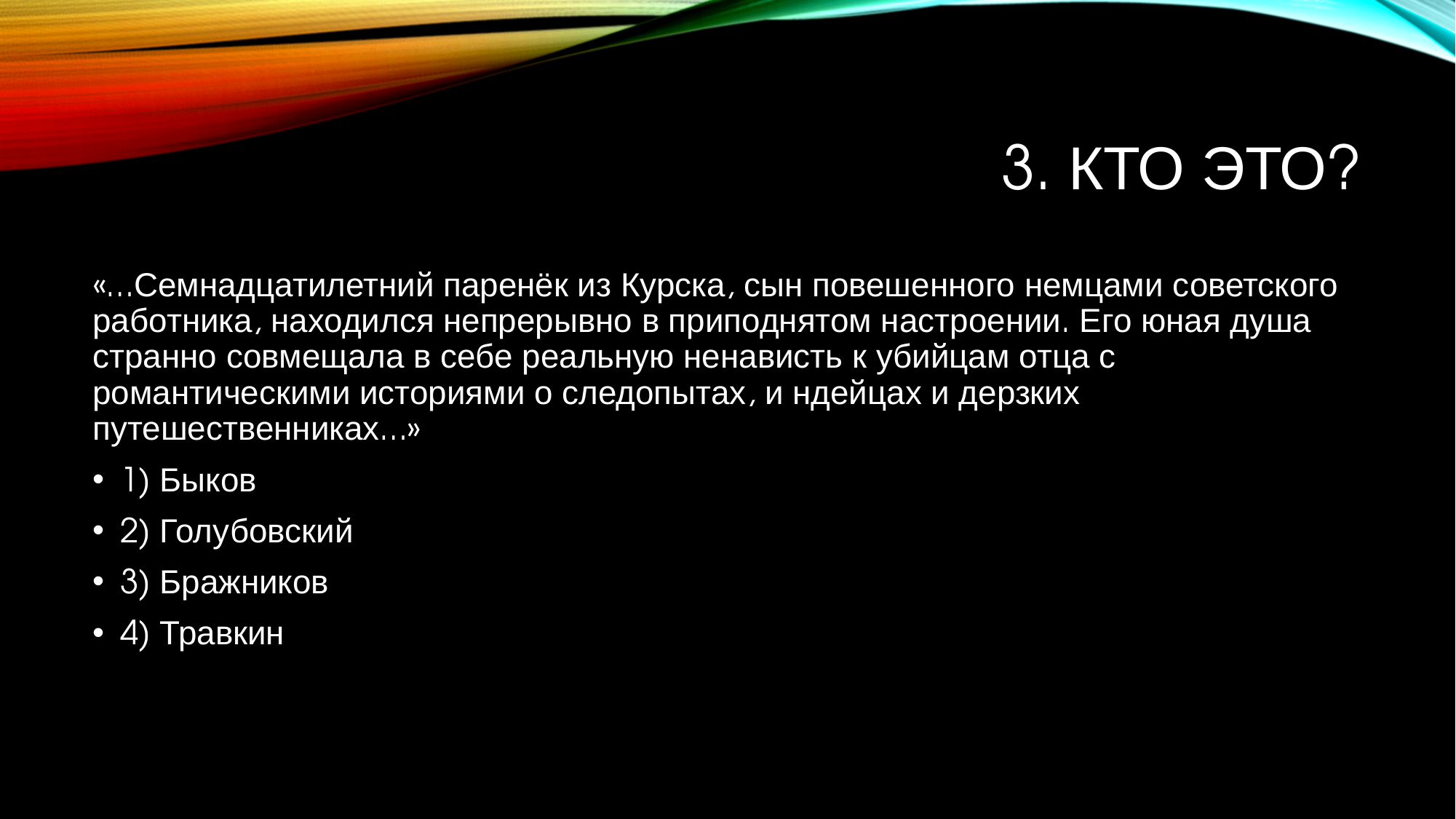

# 3. Кто это?
«…Семнадцатилетний паренёк из Курска, сын повешенного немцами советского работника, находился непрерывно в приподнятом настроении. Его юная душа странно совмещала в себе реальную ненависть к убийцам отца с романтическими историями о следопытах, и ндейцах и дерзких путешественниках…»
1) Быков
2) Голубовский
3) Бражников
4) Травкин